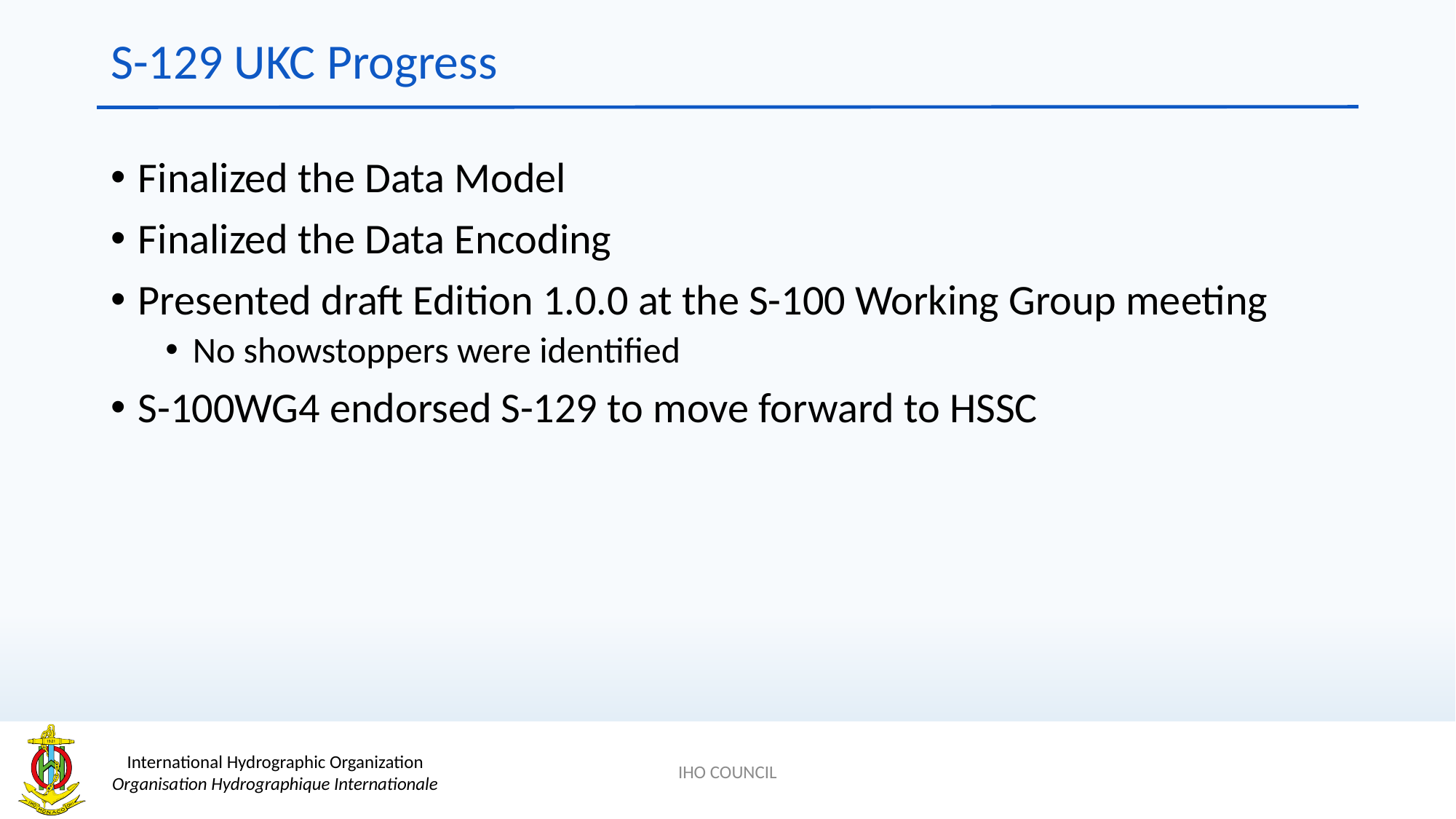

# S-129 UKC Progress
Finalized the Data Model
Finalized the Data Encoding
Presented draft Edition 1.0.0 at the S-100 Working Group meeting
No showstoppers were identified
S-100WG4 endorsed S-129 to move forward to HSSC
IHO COUNCIL